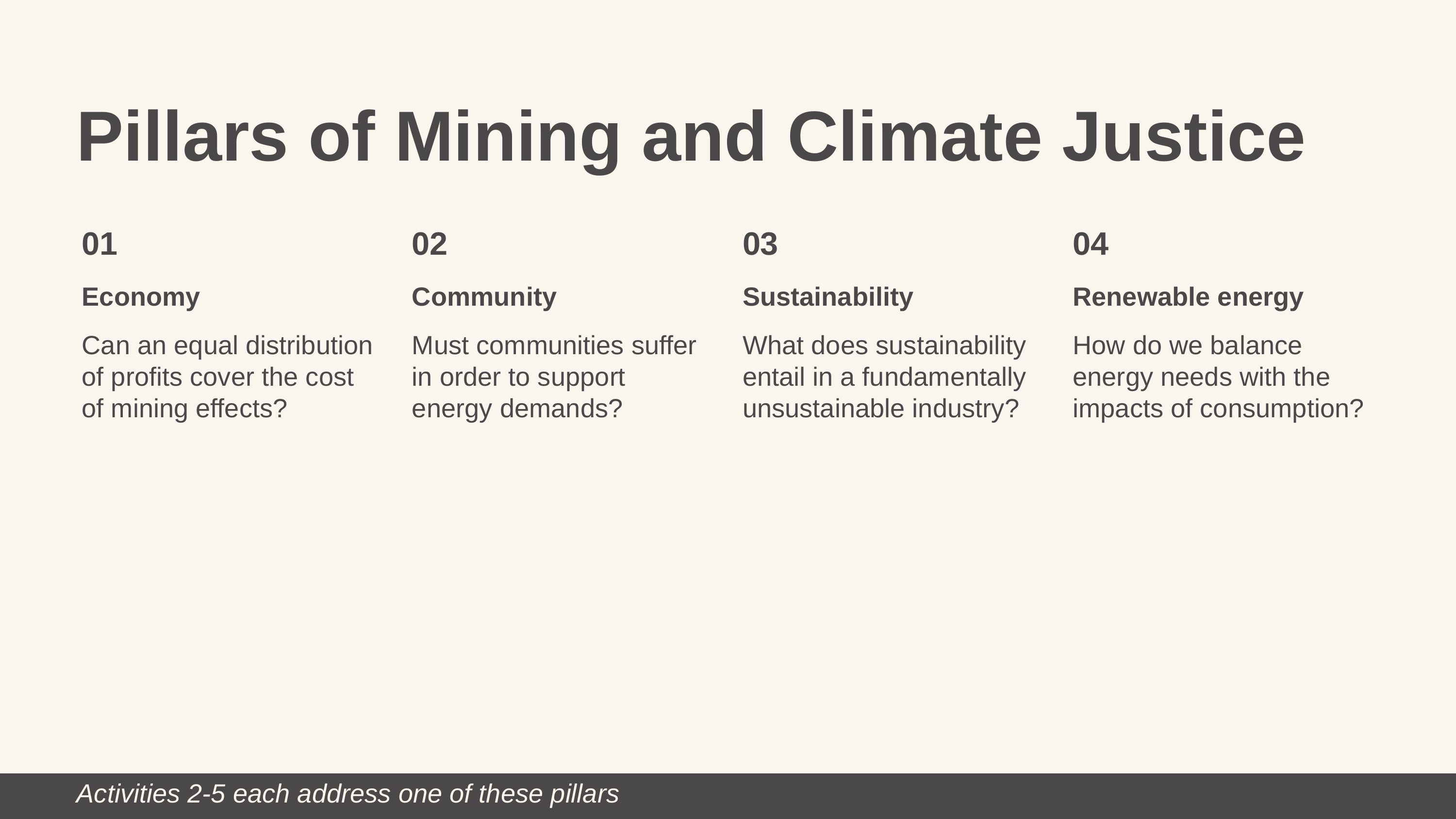

Pillars of Mining and Climate Justice
01
02
03
04
Economy
Can an equal distribution of profits cover the cost of mining effects?
Community
Must communities suffer in order to support energy demands?
Sustainability
What does sustainability entail in a fundamentally unsustainable industry?
Renewable energy
How do we balance energy needs with the impacts of consumption?

Activities 2-5 each address one of these pillars